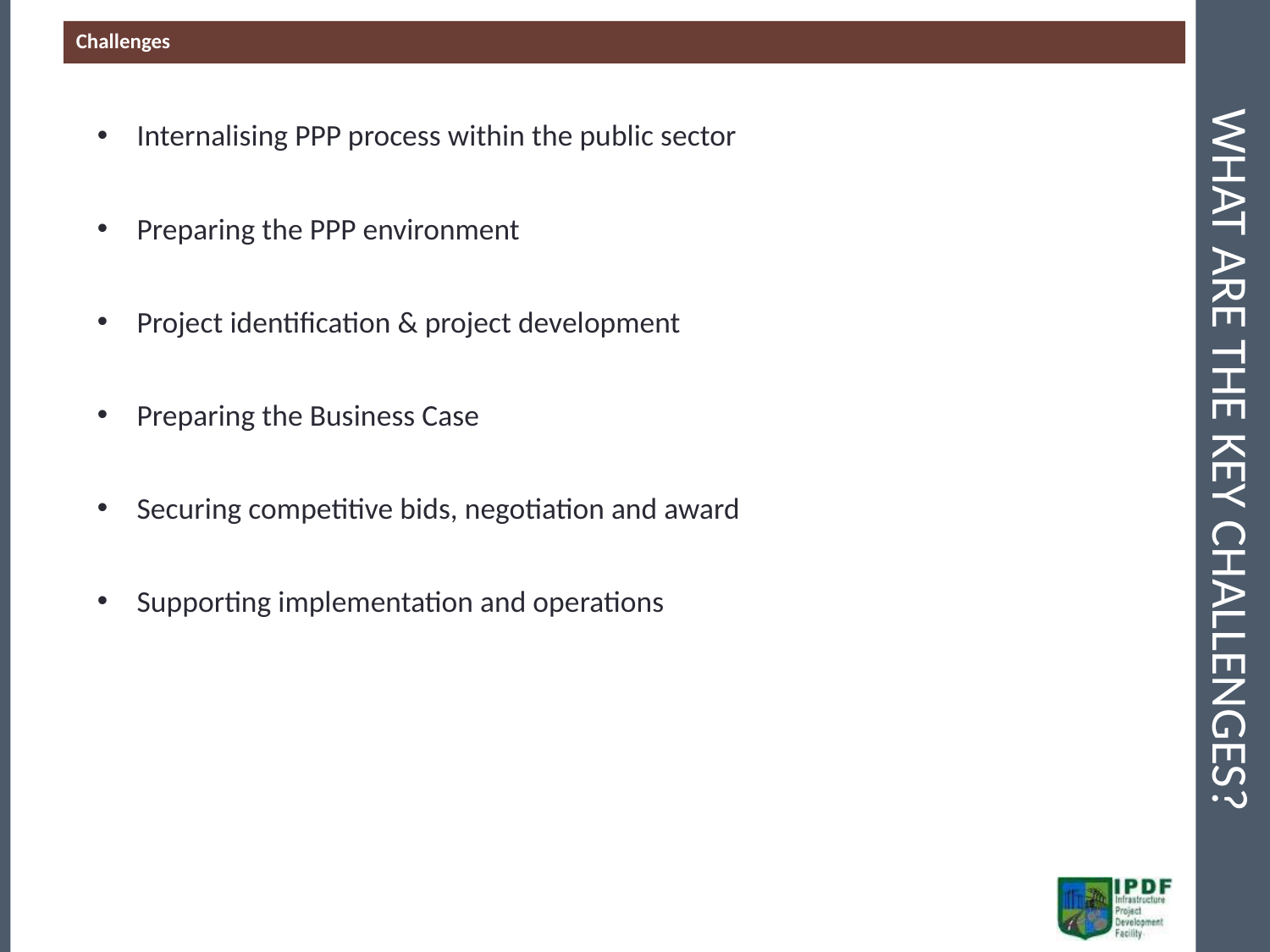

# What are the key challenges?
Challenges
Internalising PPP process within the public sector
Preparing the PPP environment
Project identification & project development
Preparing the Business Case
Securing competitive bids, negotiation and award
Supporting implementation and operations